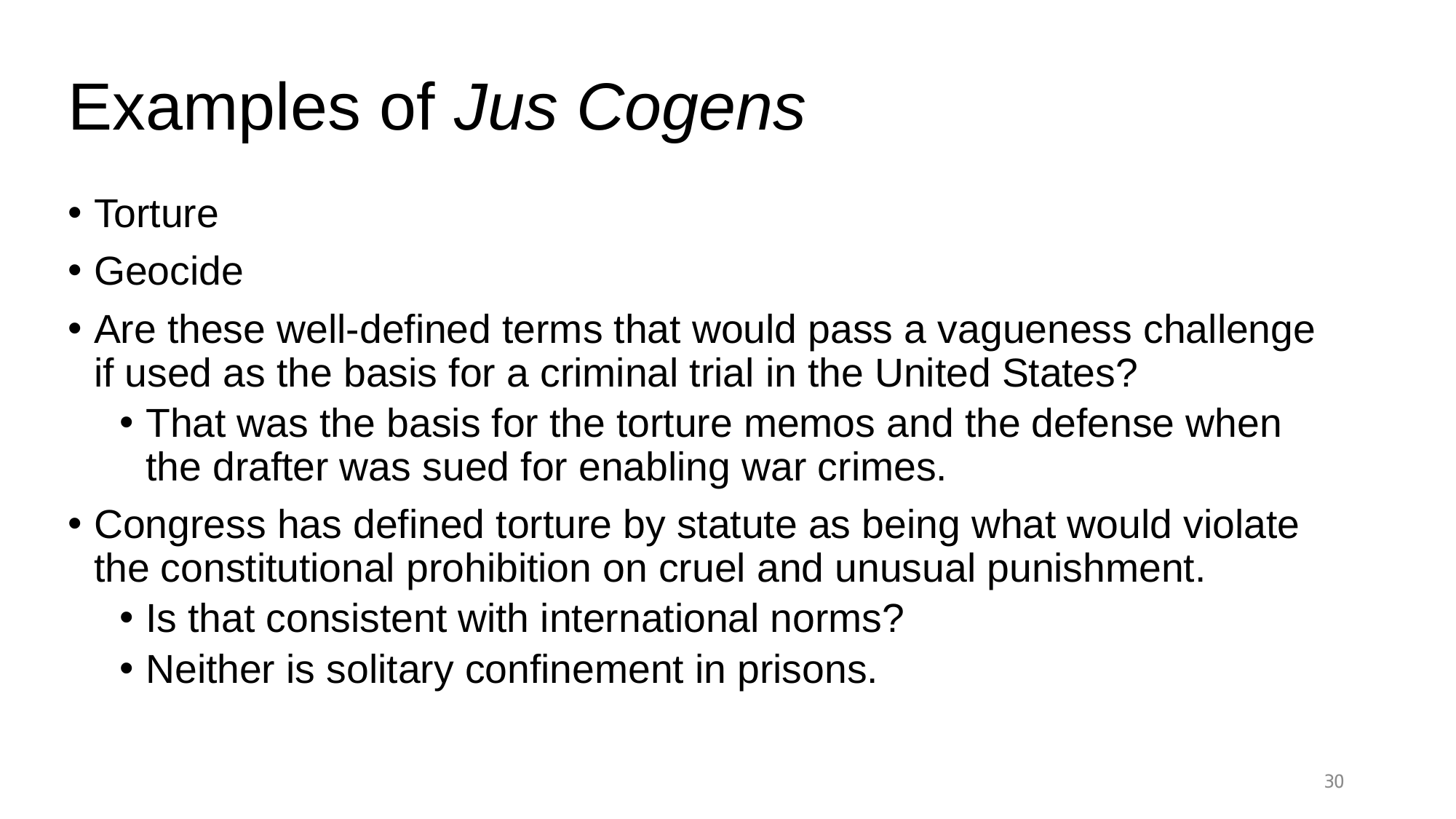

# Examples of Jus Cogens
Torture
Geocide
Are these well-defined terms that would pass a vagueness challenge if used as the basis for a criminal trial in the United States?
That was the basis for the torture memos and the defense when the drafter was sued for enabling war crimes.
Congress has defined torture by statute as being what would violate the constitutional prohibition on cruel and unusual punishment.
Is that consistent with international norms?
Neither is solitary confinement in prisons.
30